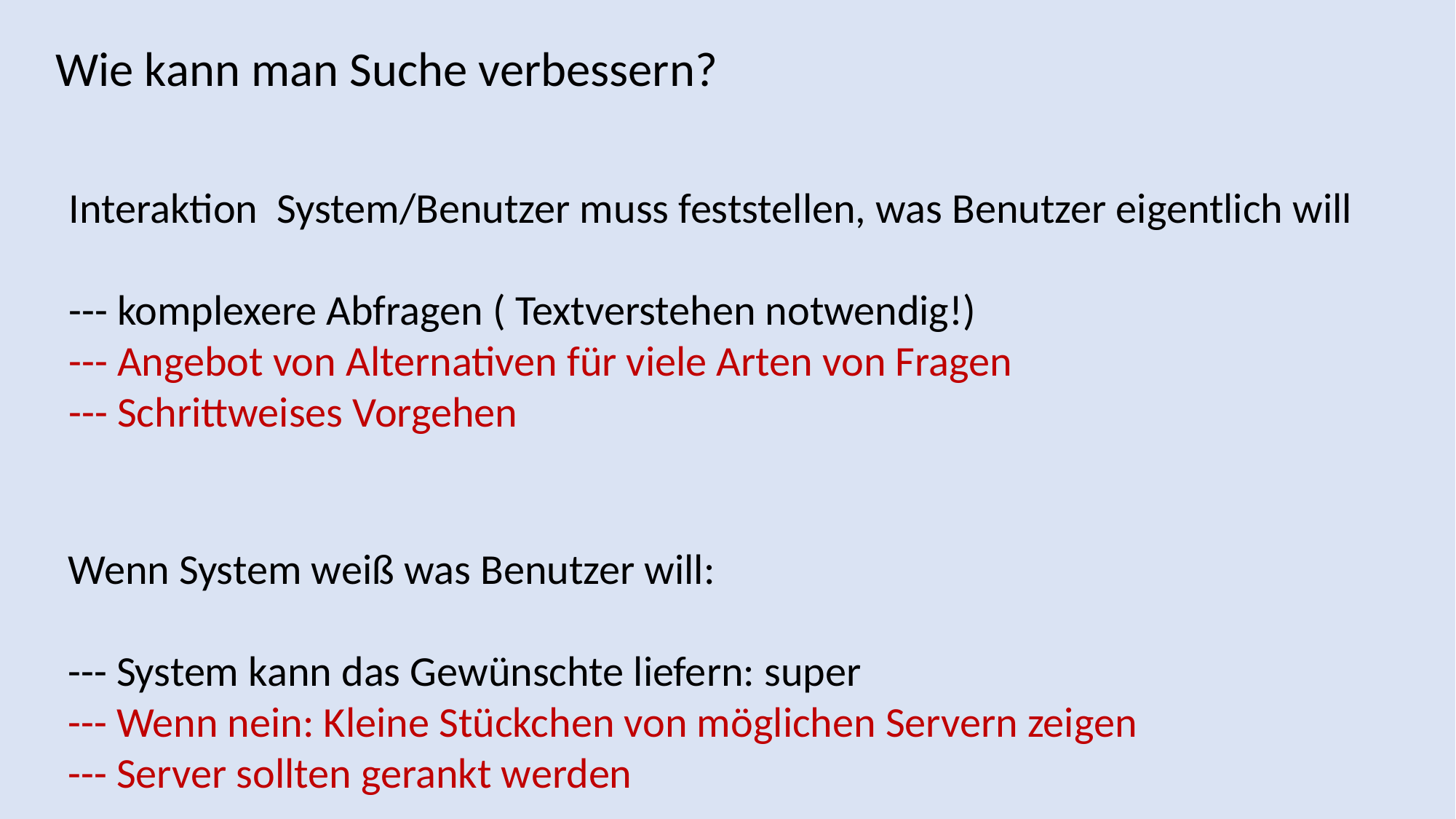

Wie kann man Suche verbessern?
Interaktion  System/Benutzer muss feststellen, was Benutzer eigentlich will

--- komplexere Abfragen ( Textverstehen notwendig!)
--- Angebot von Alternativen für viele Arten von Fragen
--- Schrittweises Vorgehen
Wenn System weiß was Benutzer will:

--- System kann das Gewünschte liefern: super
--- Wenn nein: Kleine Stückchen von möglichen Servern zeigen
--- Server sollten gerankt werden